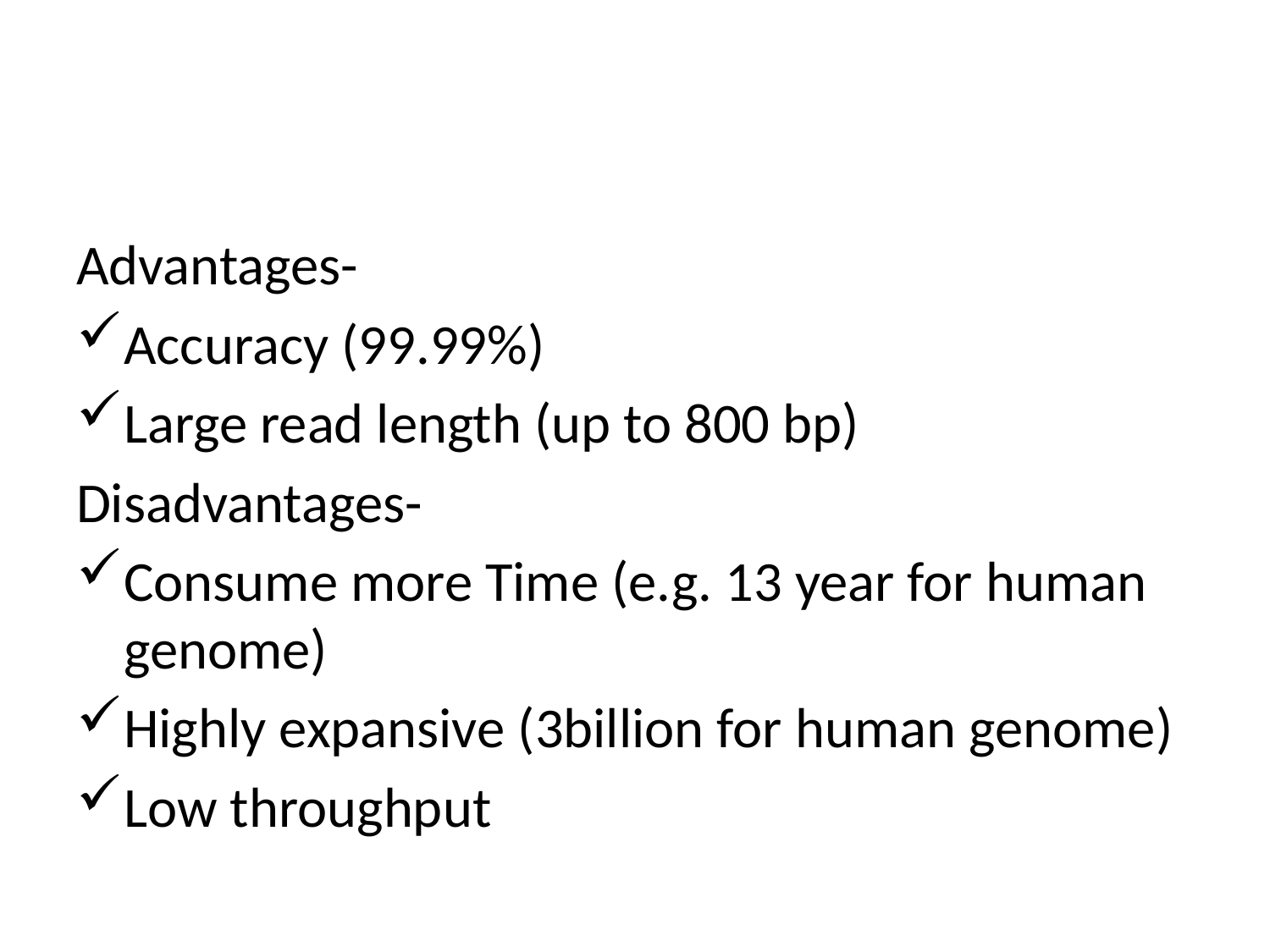

#
Advantages-
Accuracy (99.99%)
Large read length (up to 800 bp)
Disadvantages-
Consume more Time (e.g. 13 year for human genome)
Highly expansive (3billion for human genome)
Low throughput